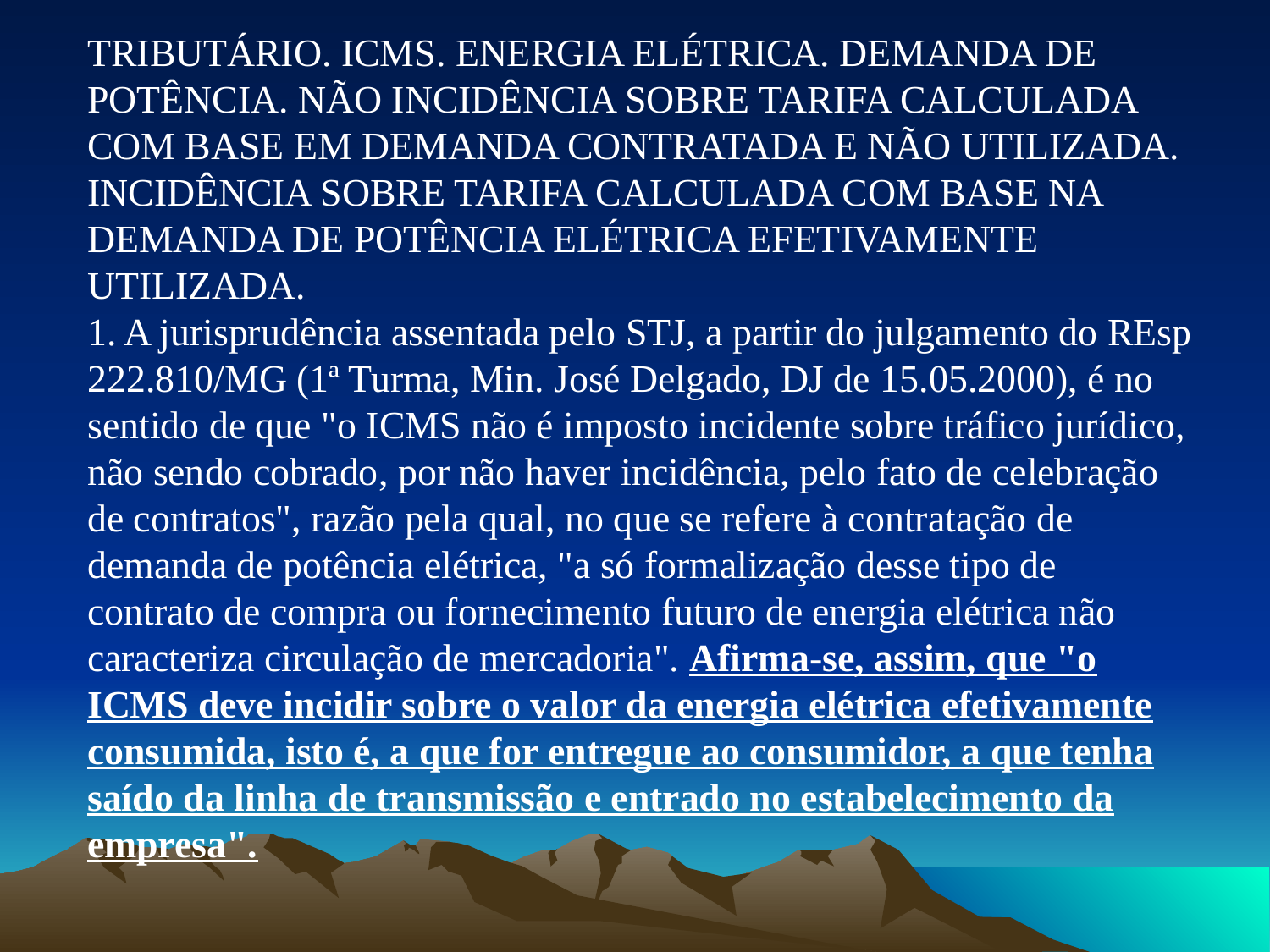

TRIBUTÁRIO. ICMS. ENERGIA ELÉTRICA. DEMANDA DE POTÊNCIA. NÃO INCIDÊNCIA SOBRE TARIFA CALCULADA COM BASE EM DEMANDA CONTRATADA E NÃO UTILIZADA. INCIDÊNCIA SOBRE TARIFA CALCULADA COM BASE NA DEMANDA DE POTÊNCIA ELÉTRICA EFETIVAMENTE UTILIZADA.
1. A jurisprudência assentada pelo STJ, a partir do julgamento do REsp 222.810/MG (1ª Turma, Min. José Delgado, DJ de 15.05.2000), é no sentido de que "o ICMS não é imposto incidente sobre tráfico jurídico, não sendo cobrado, por não haver incidência, pelo fato de celebração de contratos", razão pela qual, no que se refere à contratação de demanda de potência elétrica, "a só formalização desse tipo de contrato de compra ou fornecimento futuro de energia elétrica não caracteriza circulação de mercadoria". Afirma-se, assim, que "o ICMS deve incidir sobre o valor da energia elétrica efetivamente consumida, isto é, a que for entregue ao consumidor, a que tenha saído da linha de transmissão e entrado no estabelecimento da empresa".